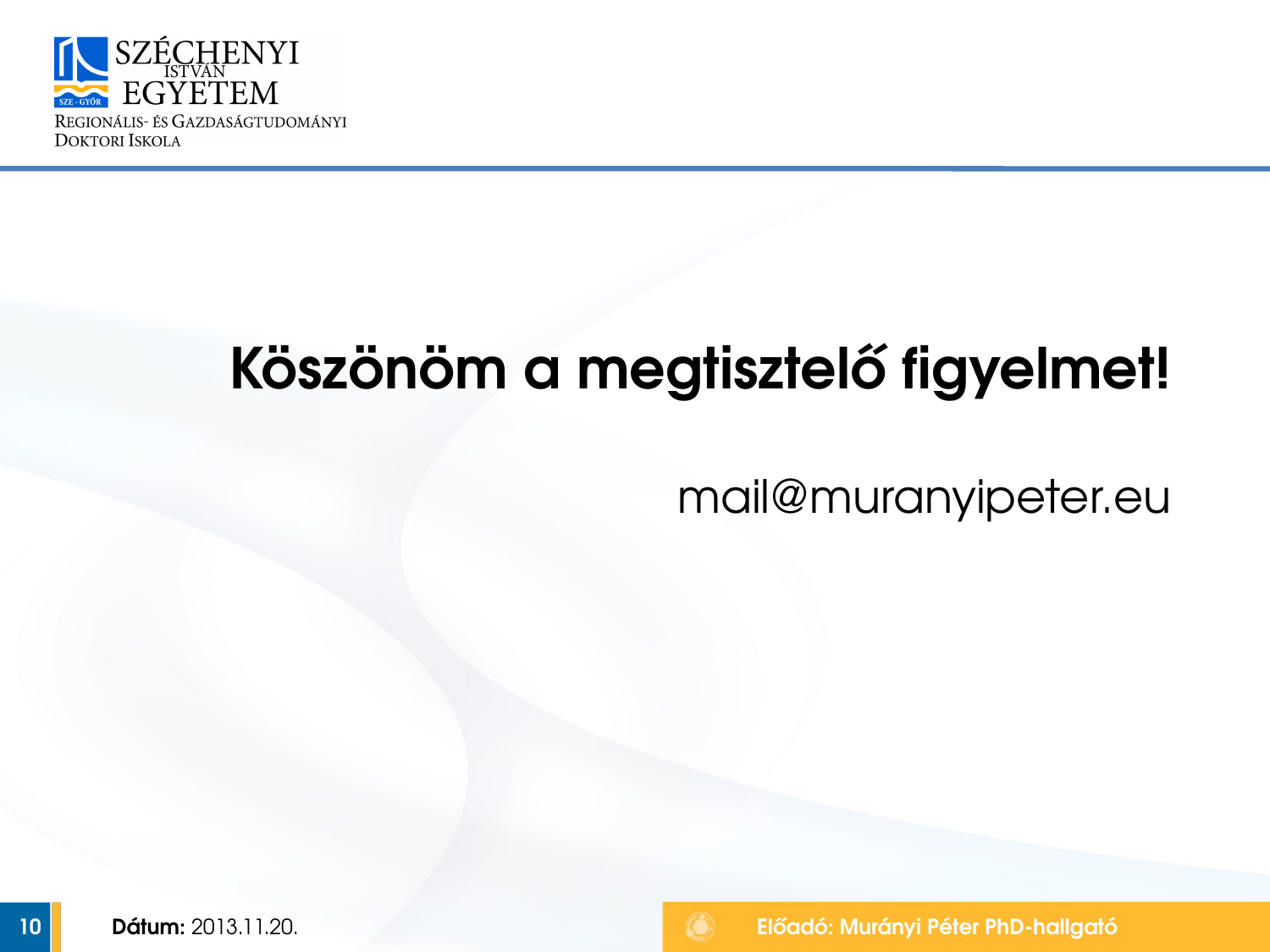

# Köszönöm a megtisztelő figyelmet! mail@muranyipeter.eu
10
Dátum: 2013.11.20.
Előadó: Murányi Péter PhD-hallgató